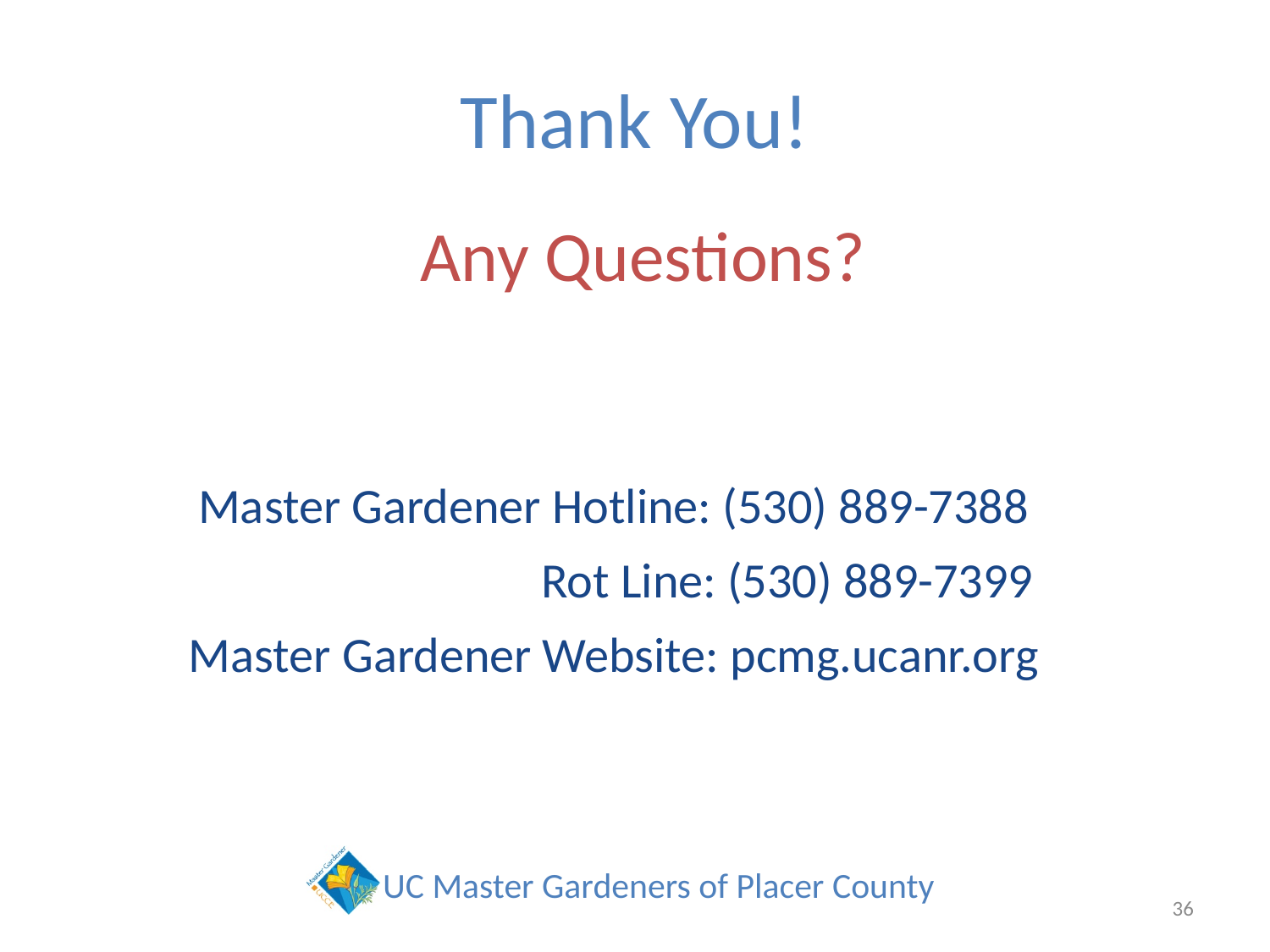

# Thank You!
 Any Questions?

Master Gardener Hotline: (530) 889-7388
                               Rot Line: (530) 889-7399
Master Gardener Website: pcmg.ucanr.org

36